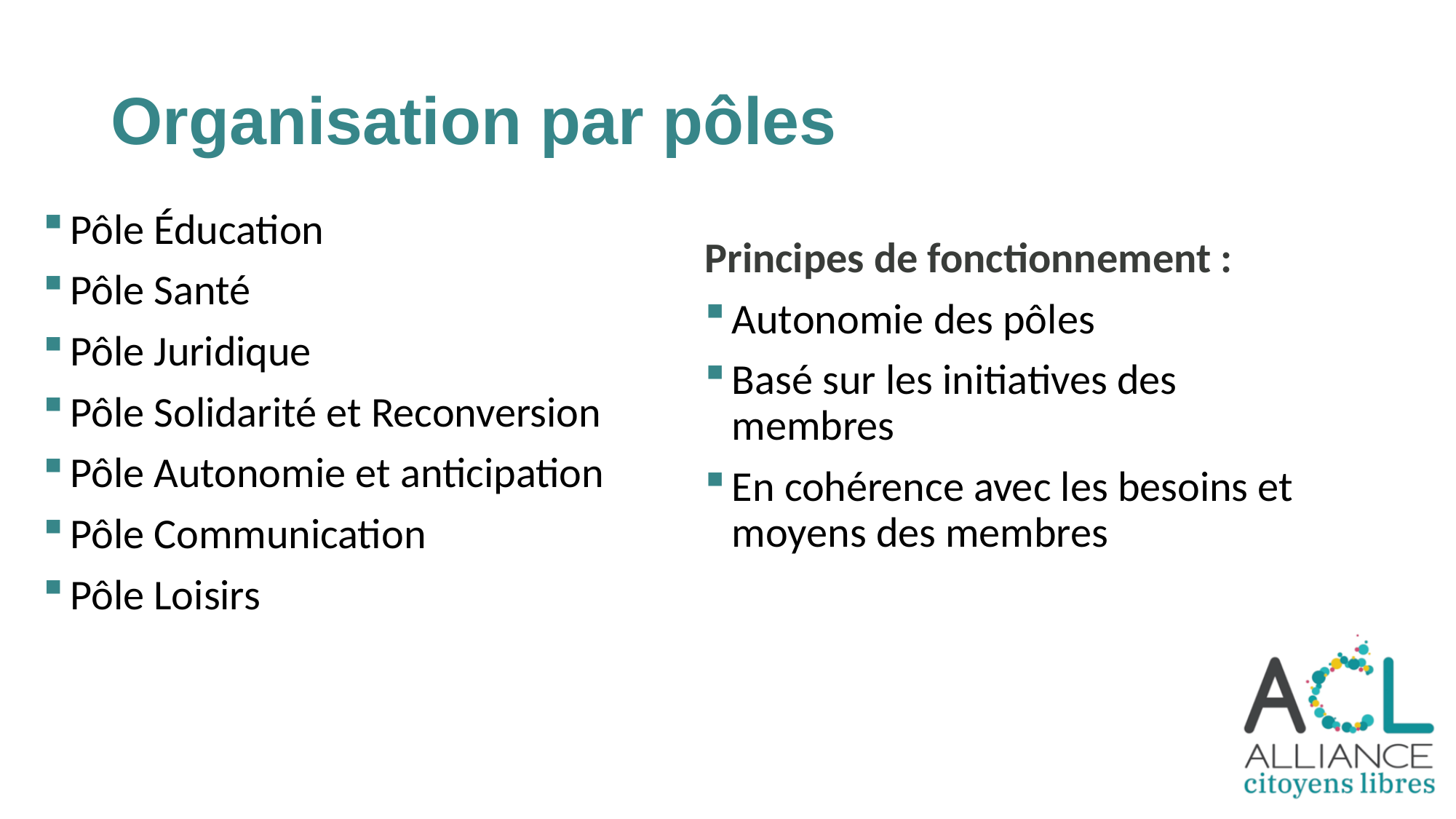

# Organisation par pôles
Pôle Éducation
Pôle Santé
Pôle Juridique
Pôle Solidarité et Reconversion
Pôle Autonomie et anticipation
Pôle Communication
Pôle Loisirs

Principes de fonctionnement :
Autonomie des pôles
Basé sur les initiatives des membres
En cohérence avec les besoins et moyens des membres